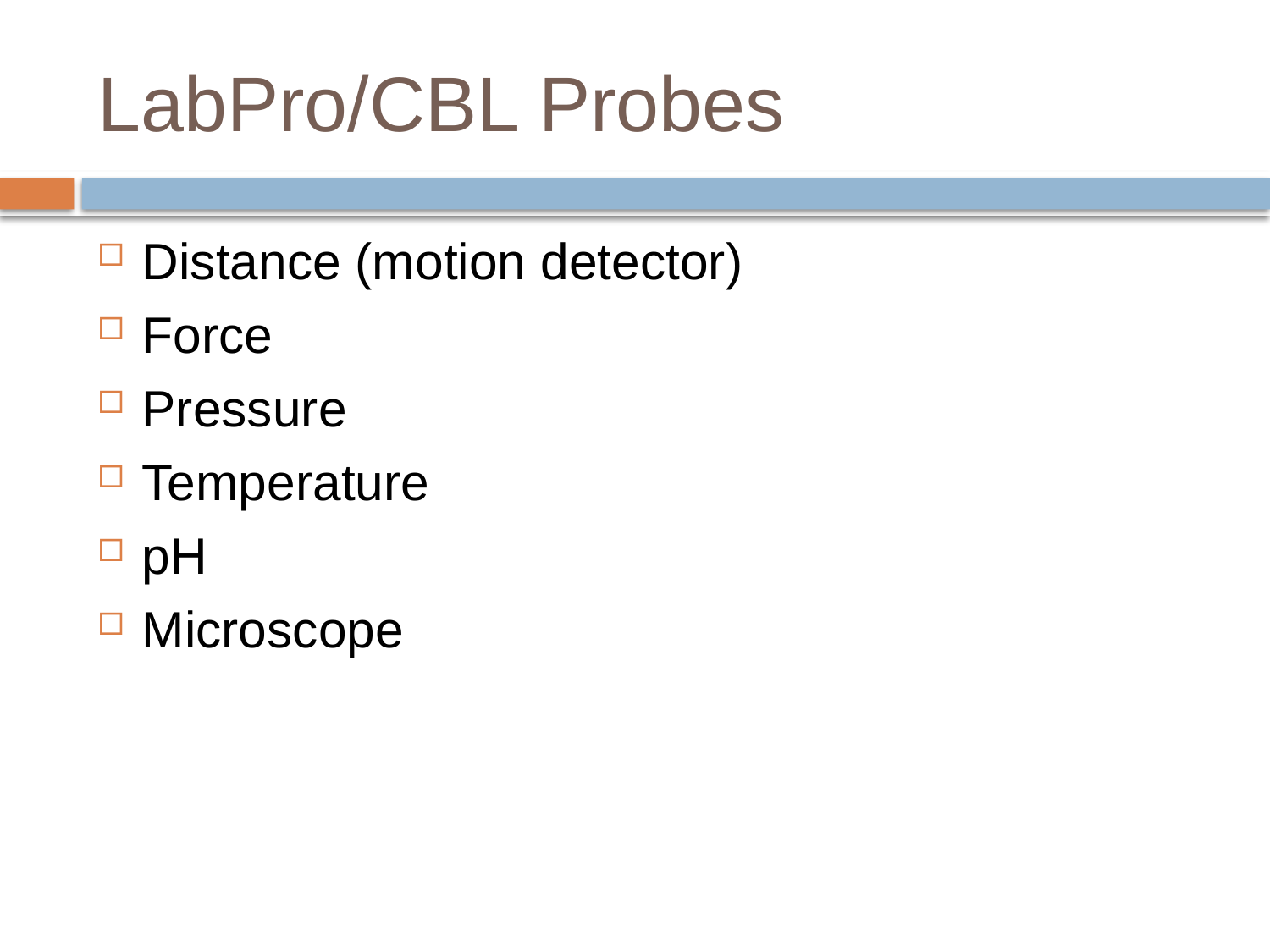

# LabPro/CBL Probes
Distance (motion detector)
Force
Pressure
Temperature
pH
Microscope